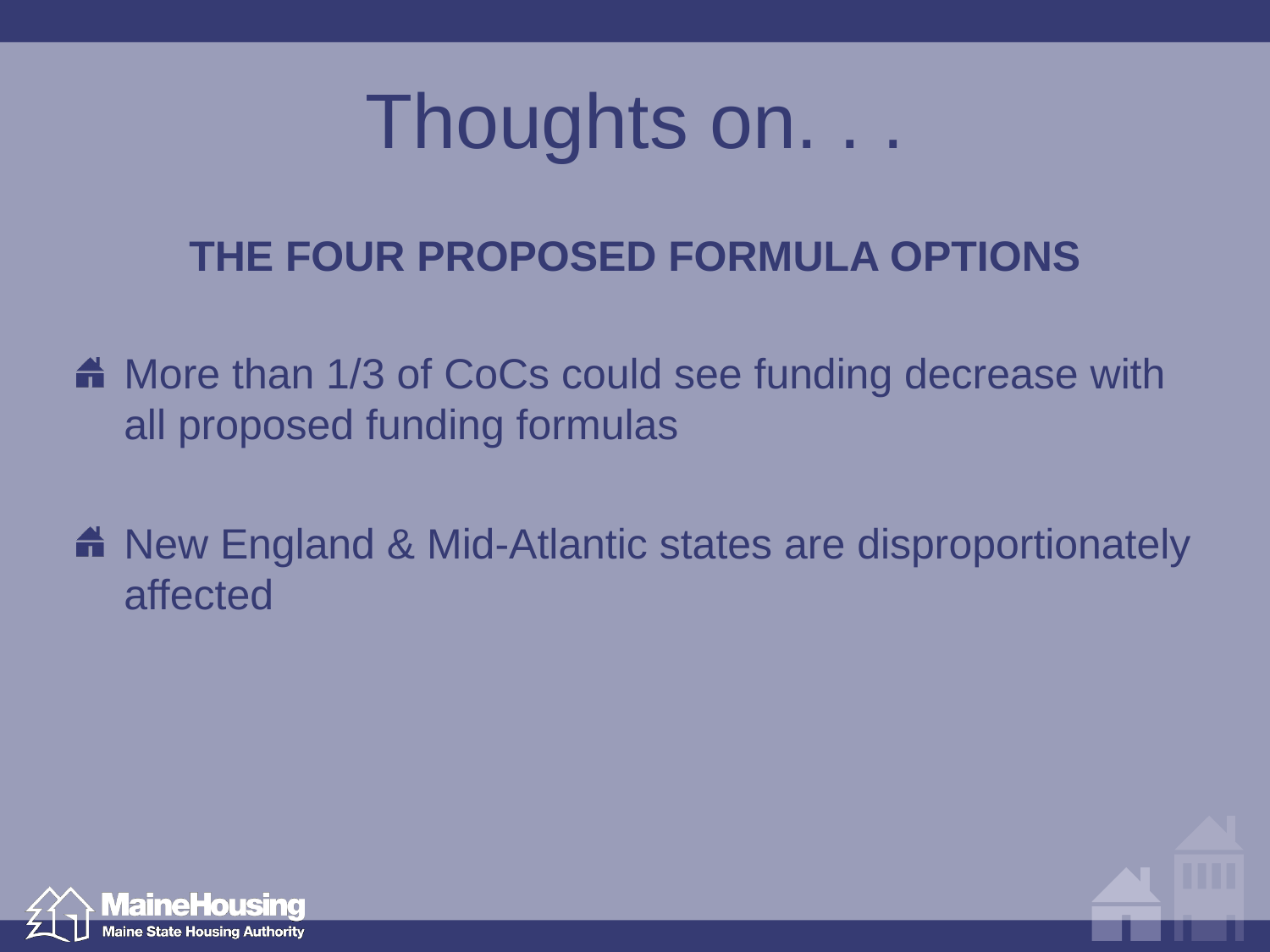

# Thoughts on. . .
The four proposed formula options

More than 1/3 of CoCs could see funding decrease with all proposed funding formulas

New England & Mid-Atlantic states are disproportionately affected